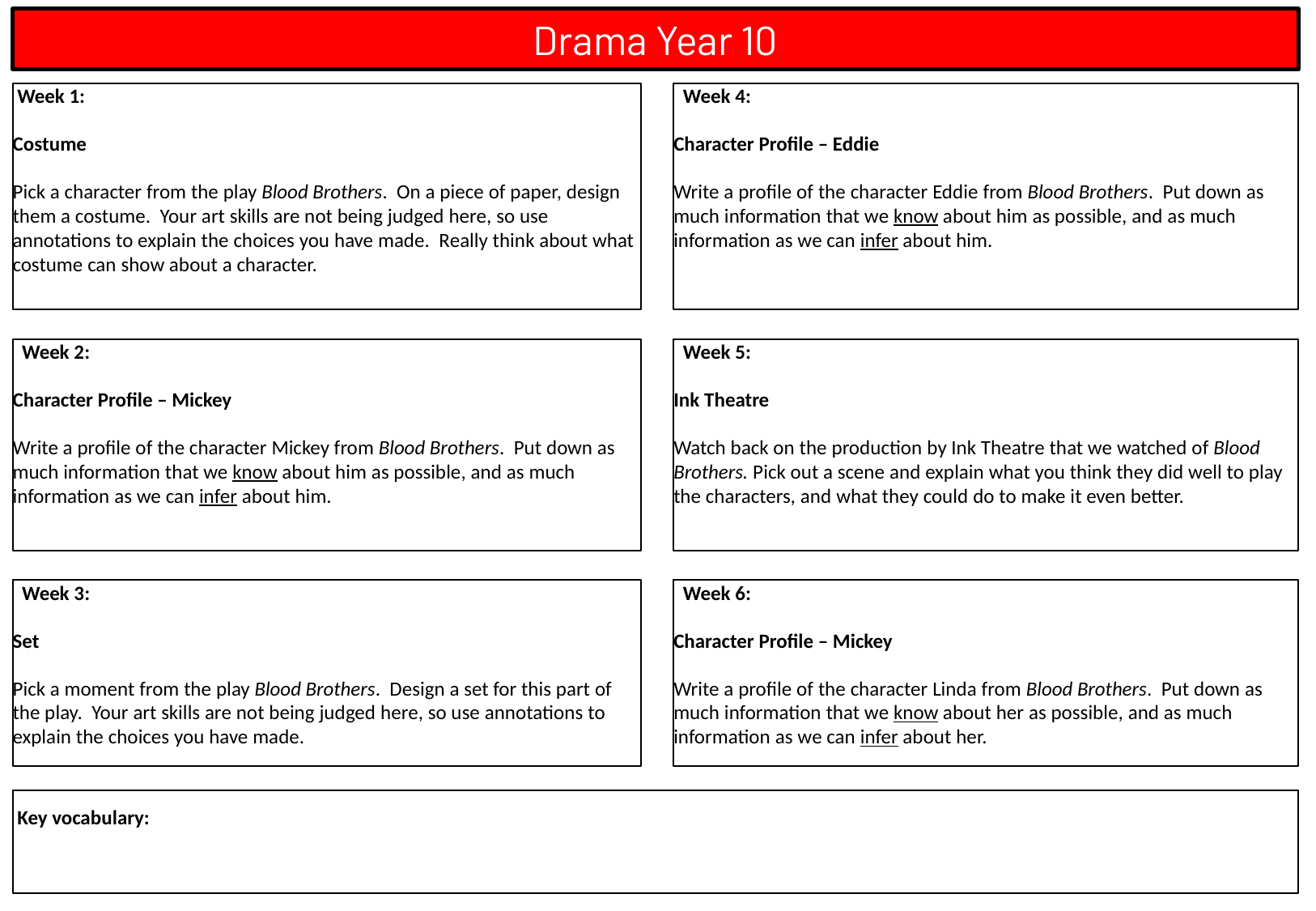

Drama Year 10
  Week 4:
Character Profile – Eddie
Write a profile of the character Eddie from Blood Brothers.  Put down as much information that we know about him as possible, and as much information as we can infer about him.

 Week 1:
Costume
Pick a character from the play Blood Brothers.  On a piece of paper, design them a costume.  Your art skills are not being judged here, so use annotations to explain the choices you have made.  Really think about what costume can show about a character.
  Week 5:
Ink Theatre
Watch back on the production by Ink Theatre that we watched of Blood Brothers. Pick out a scene and explain what you think they did well to play the characters, and what they could do to make it even better.
  Week 2:
Character Profile – Mickey
Write a profile of the character Mickey from Blood Brothers.  Put down as much information that we know about him as possible, and as much information as we can infer about him.
  Week 3:
Set
Pick a moment from the play Blood Brothers.  Design a set for this part of the play.  Your art skills are not being judged here, so use annotations to explain the choices you have made.
  Week 6:
Character Profile – Mickey
Write a profile of the character Linda from Blood Brothers.  Put down as much information that we know about her as possible, and as much information as we can infer about her.

 Key vocabulary: